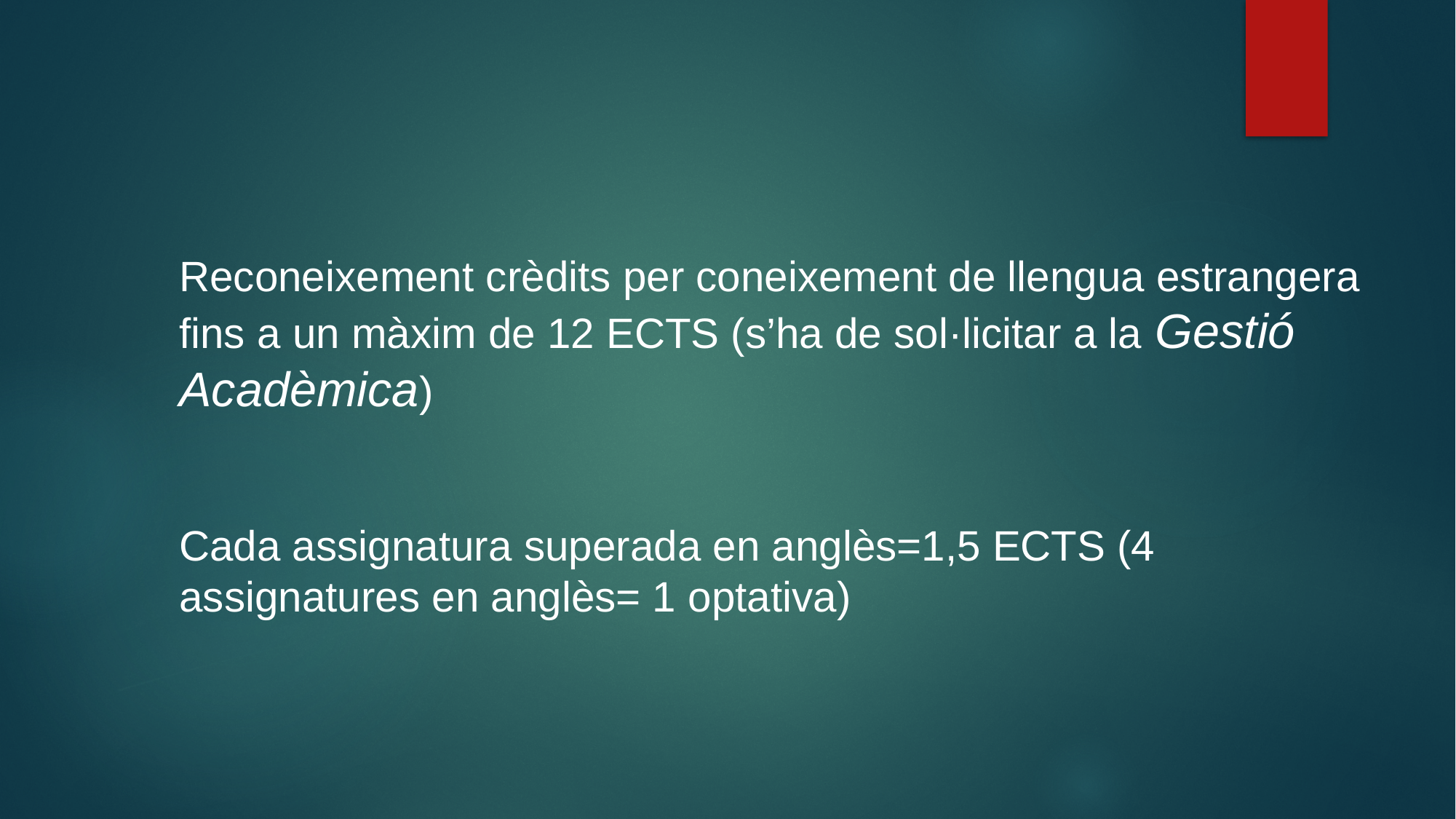

Reconeixement crèdits per coneixement de llengua estrangera fins a un màxim de 12 ECTS (s’ha de sol·licitar a la Gestió Acadèmica)

Cada assignatura superada en anglès=1,5 ECTS (4 assignatures en anglès= 1 optativa)